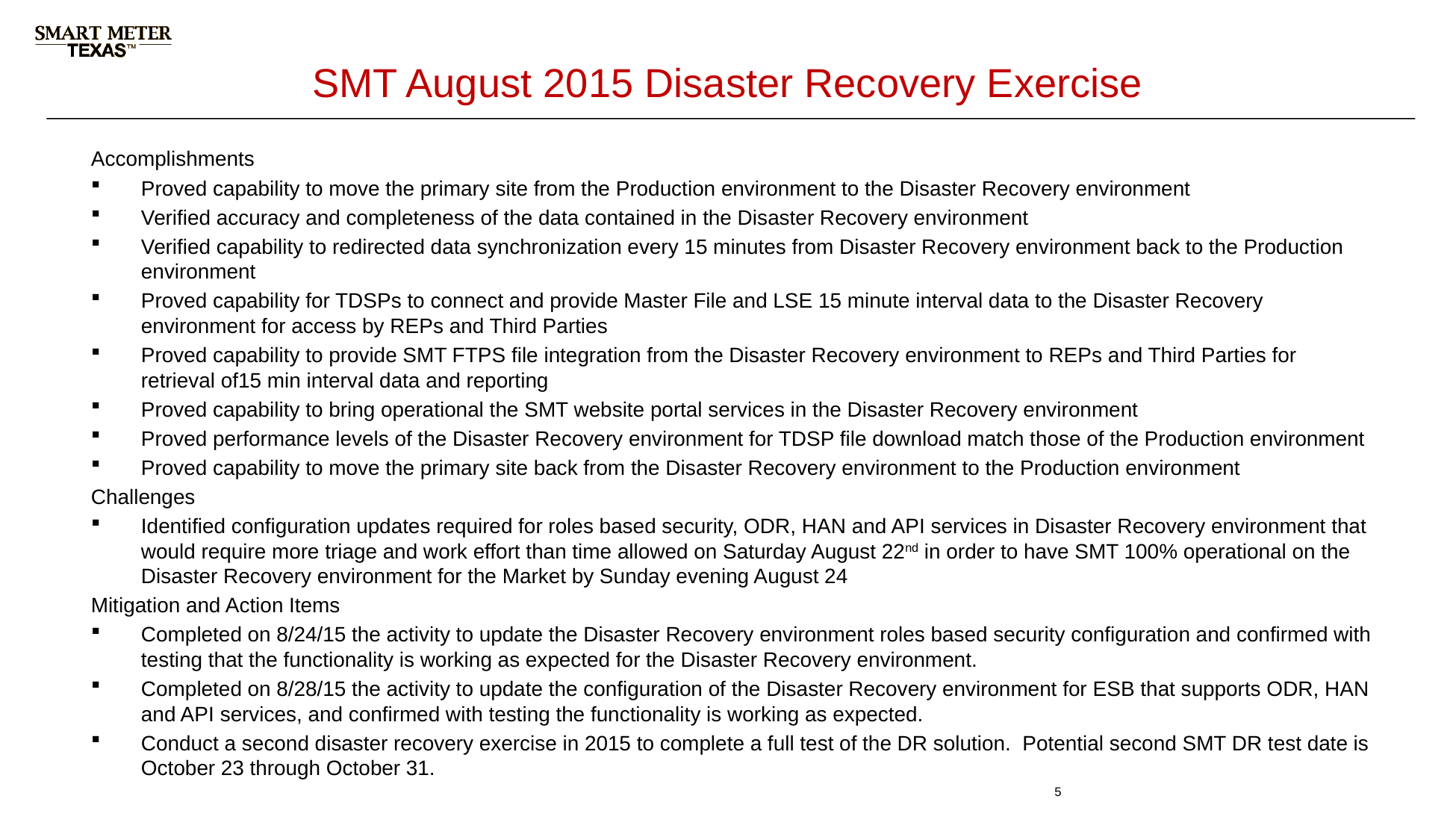

# SMT August 2015 Disaster Recovery Exercise
Accomplishments
Proved capability to move the primary site from the Production environment to the Disaster Recovery environment
Verified accuracy and completeness of the data contained in the Disaster Recovery environment
Verified capability to redirected data synchronization every 15 minutes from Disaster Recovery environment back to the Production environment
Proved capability for TDSPs to connect and provide Master File and LSE 15 minute interval data to the Disaster Recovery environment for access by REPs and Third Parties
Proved capability to provide SMT FTPS file integration from the Disaster Recovery environment to REPs and Third Parties for retrieval of15 min interval data and reporting
Proved capability to bring operational the SMT website portal services in the Disaster Recovery environment
Proved performance levels of the Disaster Recovery environment for TDSP file download match those of the Production environment
Proved capability to move the primary site back from the Disaster Recovery environment to the Production environment
Challenges
Identified configuration updates required for roles based security, ODR, HAN and API services in Disaster Recovery environment that would require more triage and work effort than time allowed on Saturday August 22nd in order to have SMT 100% operational on the Disaster Recovery environment for the Market by Sunday evening August 24
Mitigation and Action Items
Completed on 8/24/15 the activity to update the Disaster Recovery environment roles based security configuration and confirmed with testing that the functionality is working as expected for the Disaster Recovery environment.
Completed on 8/28/15 the activity to update the configuration of the Disaster Recovery environment for ESB that supports ODR, HAN and API services, and confirmed with testing the functionality is working as expected.
Conduct a second disaster recovery exercise in 2015 to complete a full test of the DR solution.  Potential second SMT DR test date is October 23 through October 31.

5